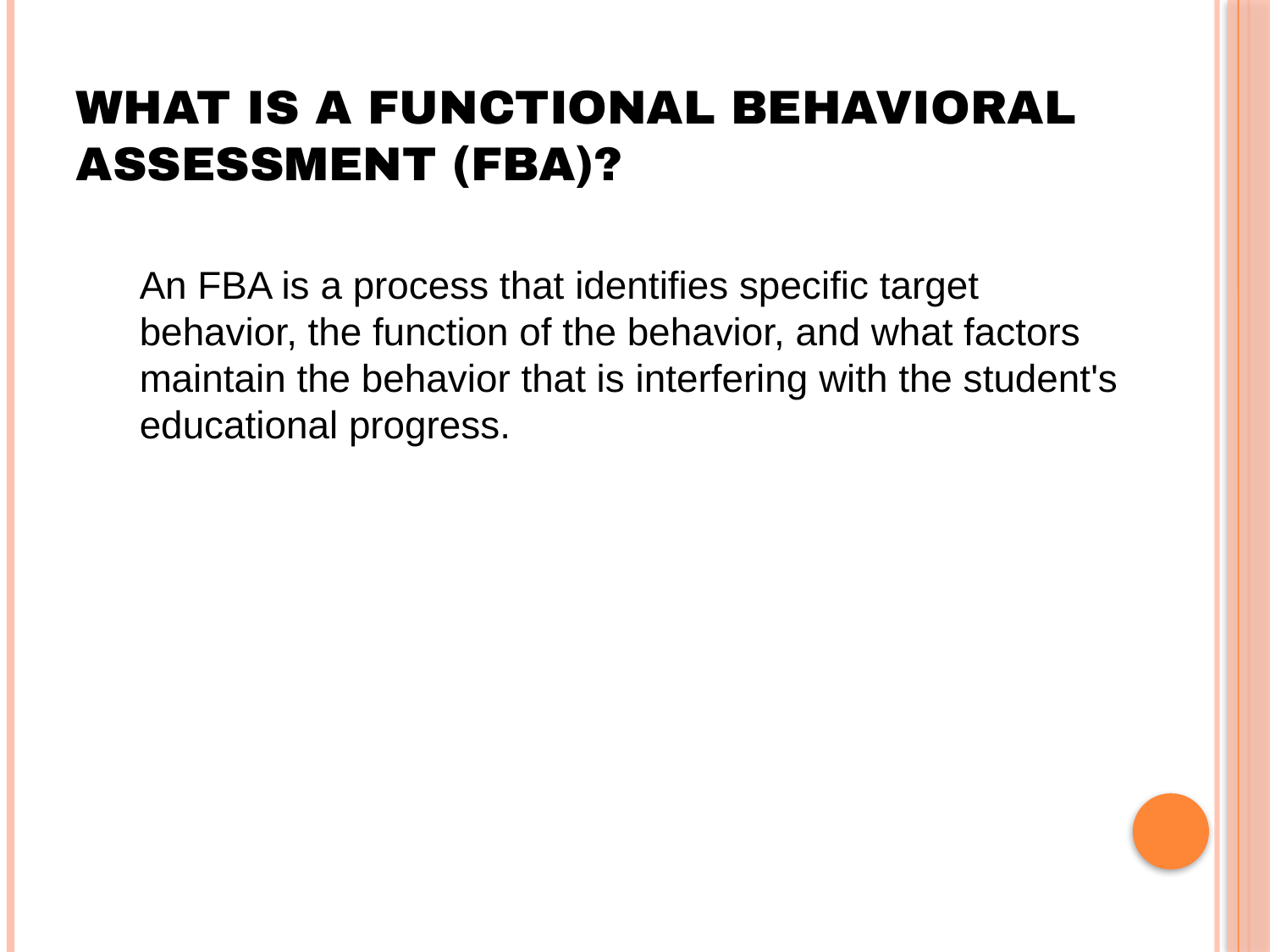

# What is a Functional Behavioral Assessment (FBA)?
An FBA is a process that identifies specific target behavior, the function of the behavior, and what factors maintain the behavior that is interfering with the student's educational progress.